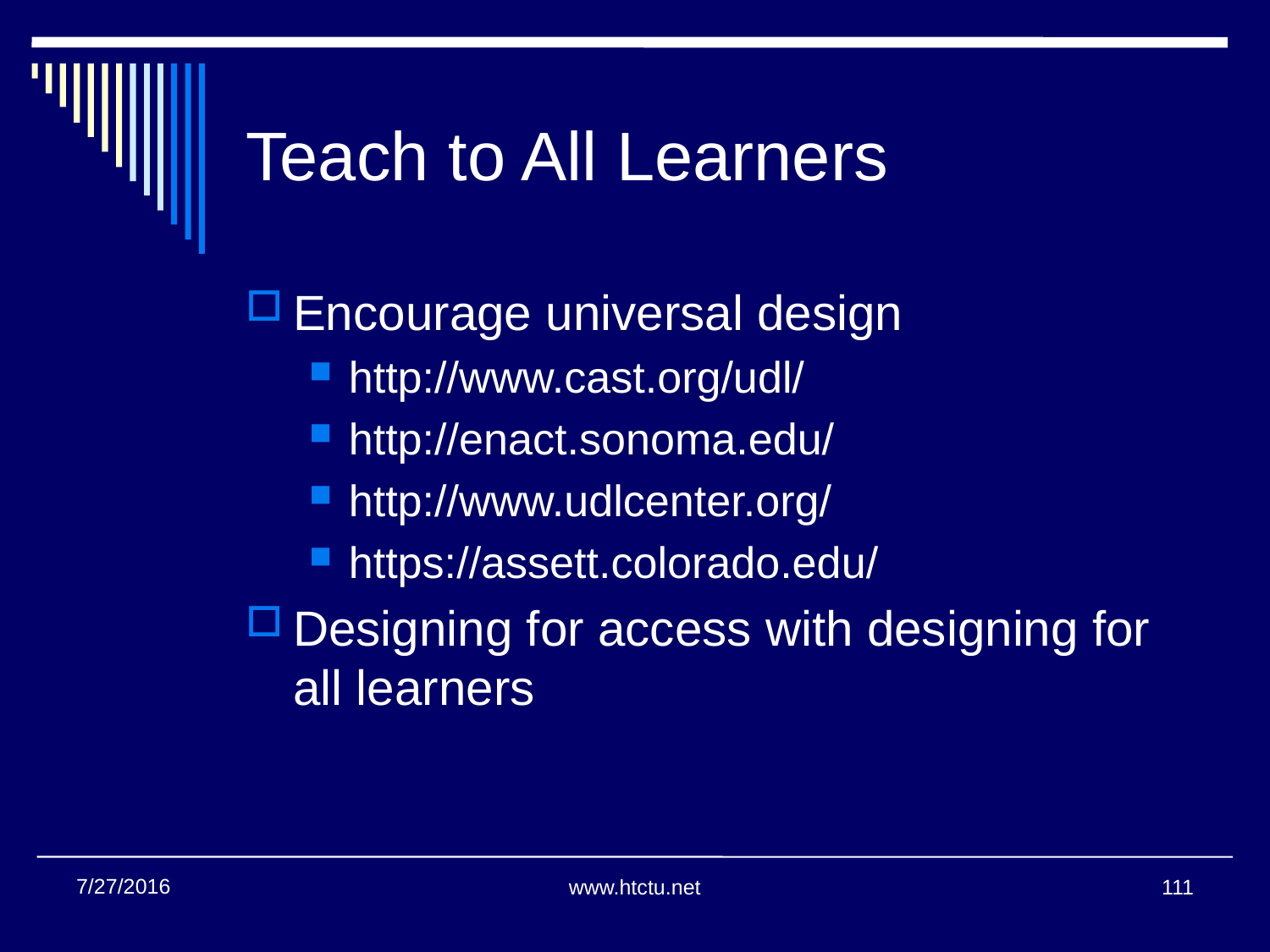

# Teach to All Learners
Encourage universal design
http://www.cast.org/udl/
http://enact.sonoma.edu/
http://www.udlcenter.org/
https://assett.colorado.edu/
Designing for access with designing for all learners

7/27/2016
www.htctu.net
111